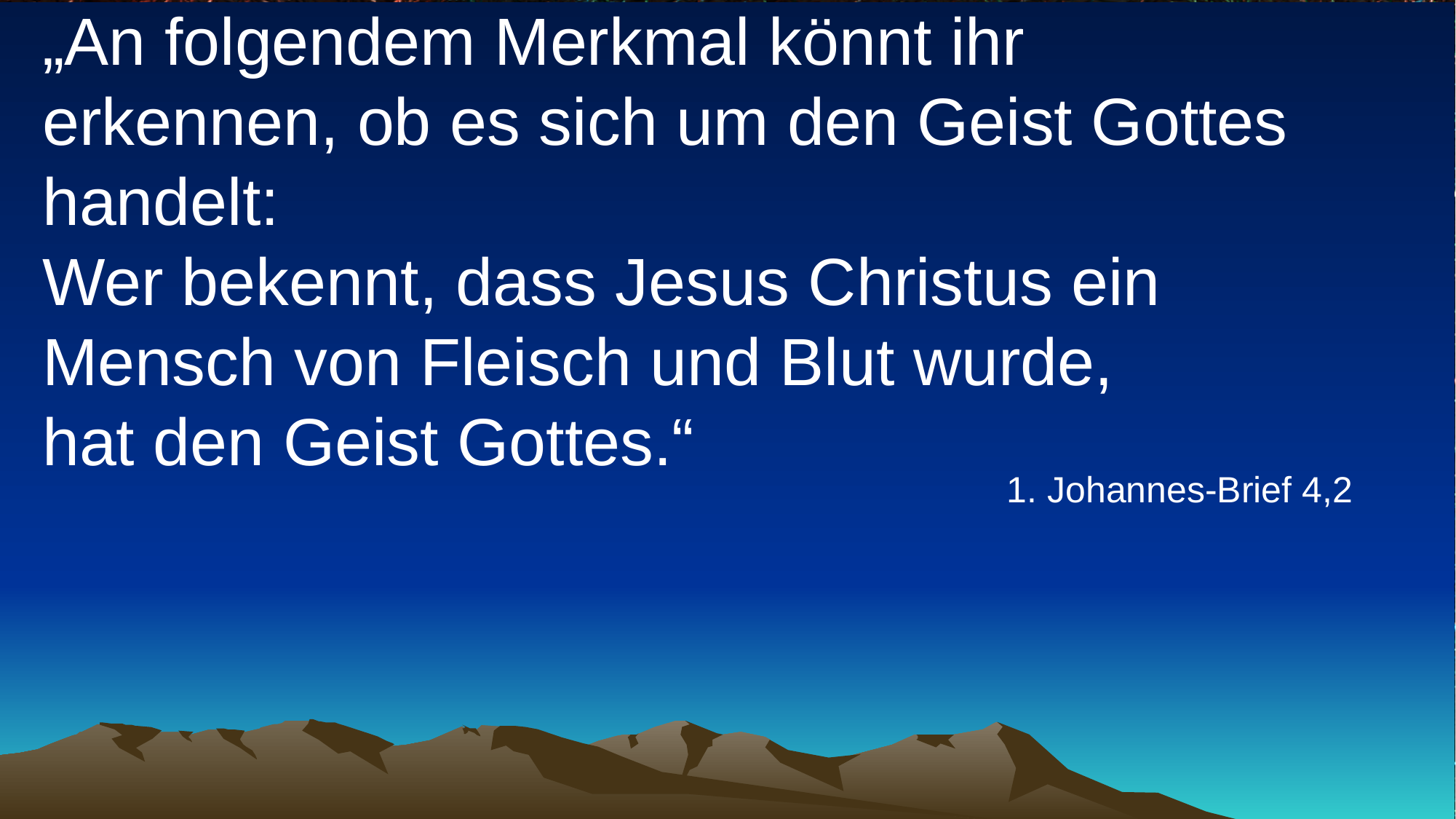

# „An folgendem Merkmal könnt ihr erkennen, ob es sich um den Geist Gottes handelt: Wer bekennt, dass Jesus Christus ein Mensch von Fleisch und Blut wurde, hat den Geist Gottes.“
1. Johannes-Brief 4,2